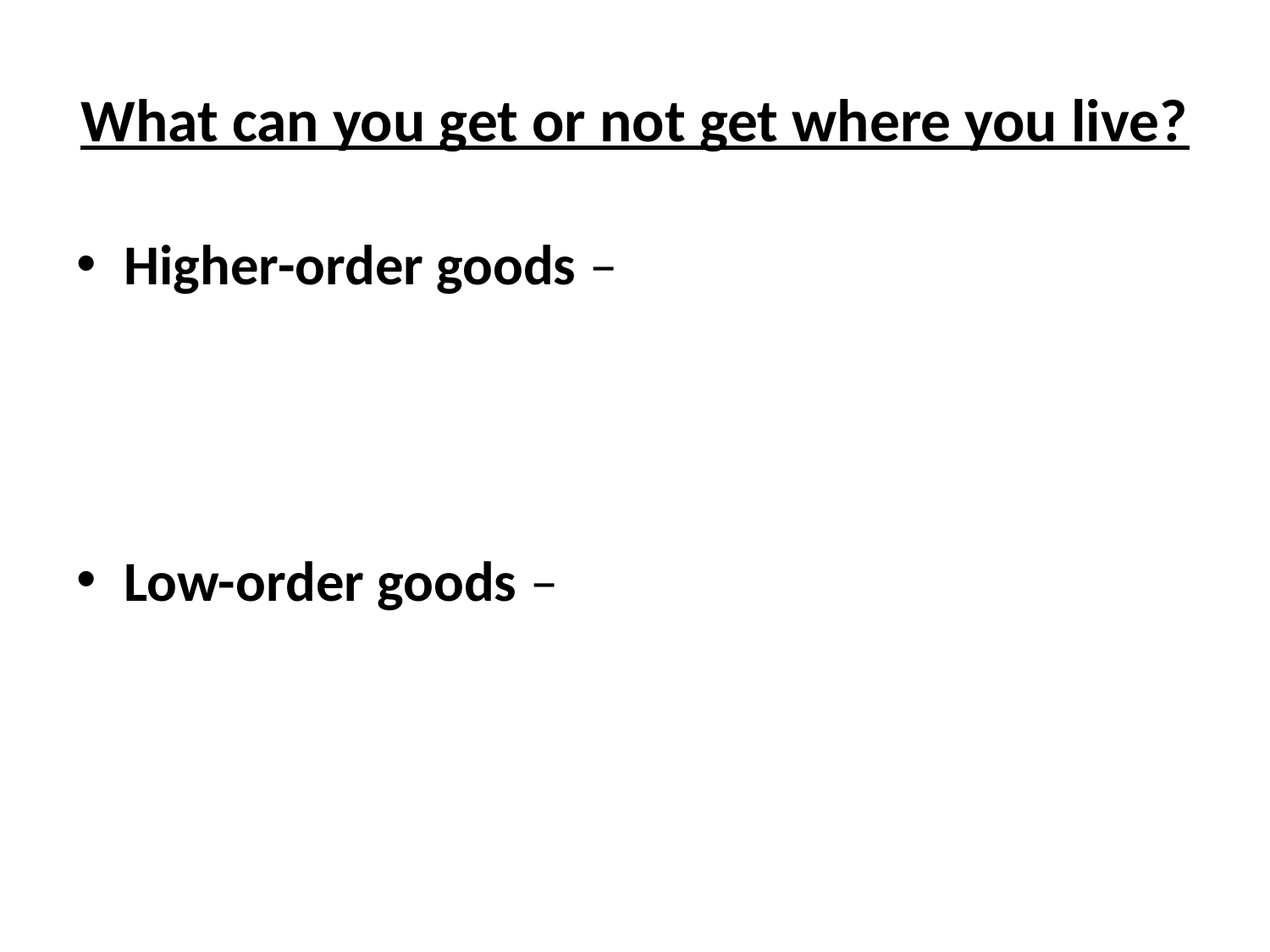

# What can you get or not get where you live?
Higher-order goods –

Low-order goods –